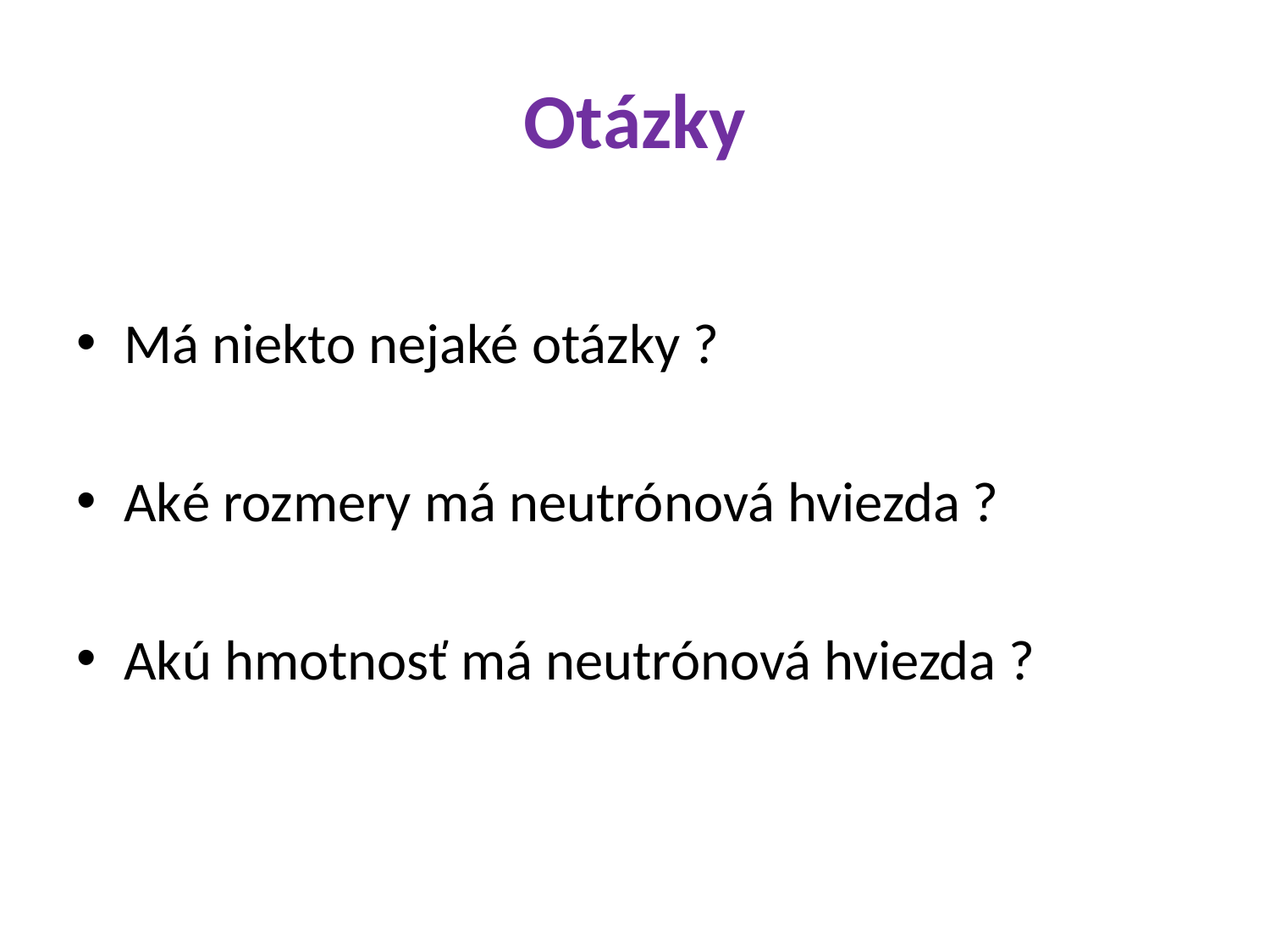

# Otázky

Má niekto nejaké otázky ?

Aké rozmery má neutrónová hviezda ?

Akú hmotnosť má neutrónová hviezda ?